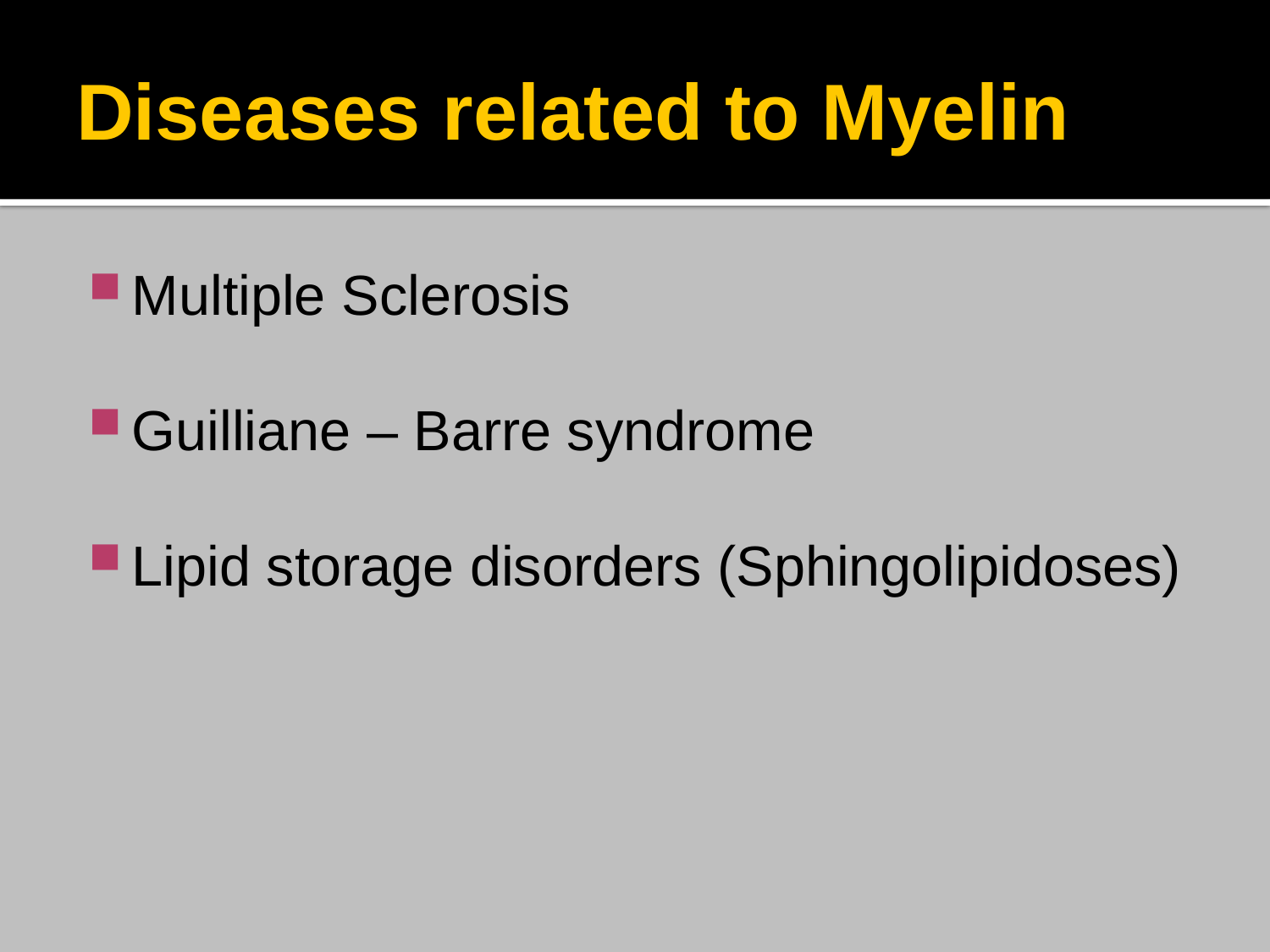

# Diseases related to Myelin
Multiple Sclerosis

Guilliane – Barre syndrome

Lipid storage disorders (Sphingolipidoses)